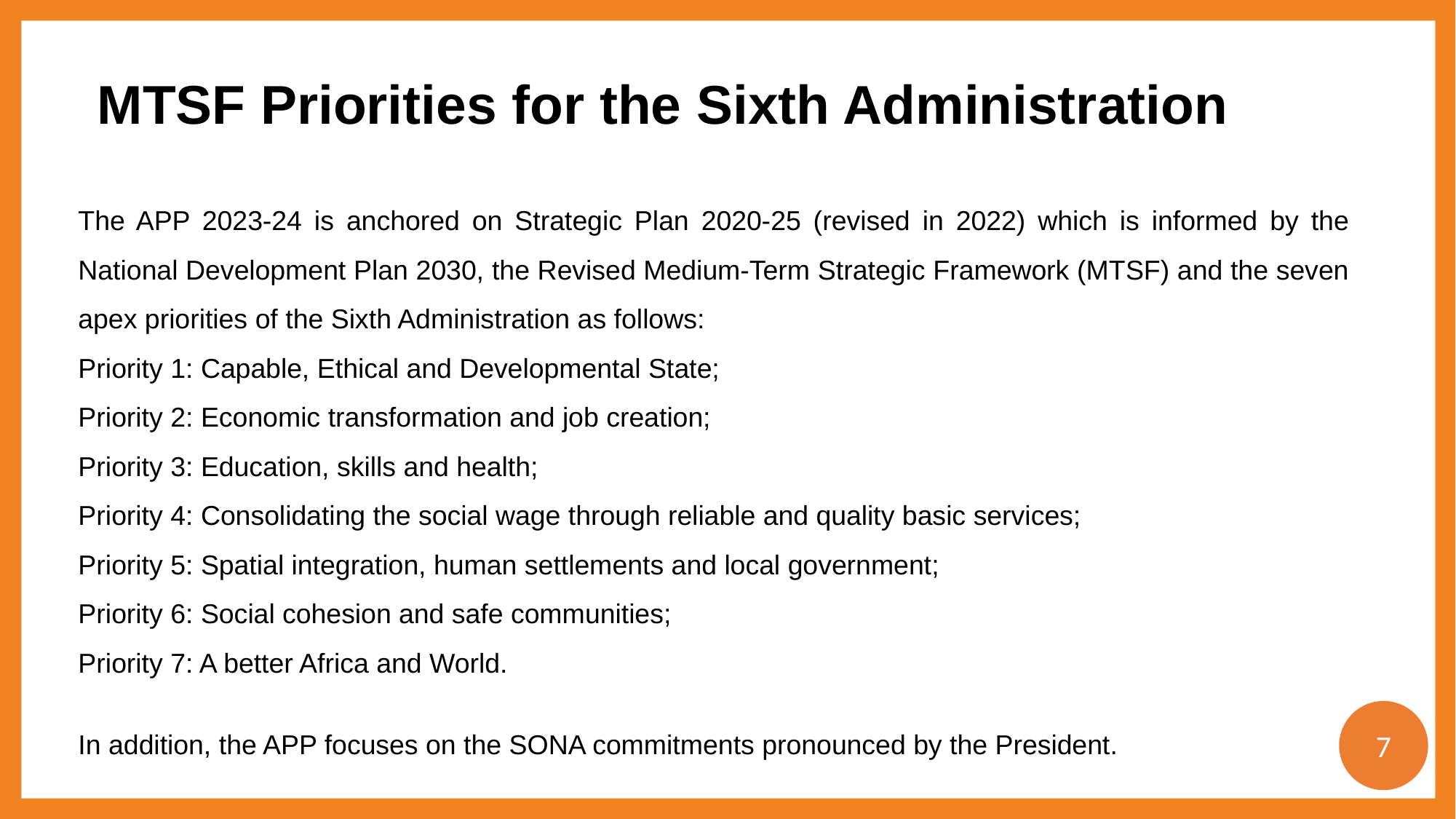

MTSF Priorities for the Sixth Administration
The APP 2023-24 is anchored on Strategic Plan 2020-25 (revised in 2022) which is informed by the National Development Plan 2030, the Revised Medium-Term Strategic Framework (MTSF) and the seven apex priorities of the Sixth Administration as follows:
Priority 1: Capable, Ethical and Developmental State;
Priority 2: Economic transformation and job creation;
Priority 3: Education, skills and health;
Priority 4: Consolidating the social wage through reliable and quality basic services;
Priority 5: Spatial integration, human settlements and local government;
Priority 6: Social cohesion and safe communities;
Priority 7: A better Africa and World.

In addition, the APP focuses on the SONA commitments pronounced by the President.

7